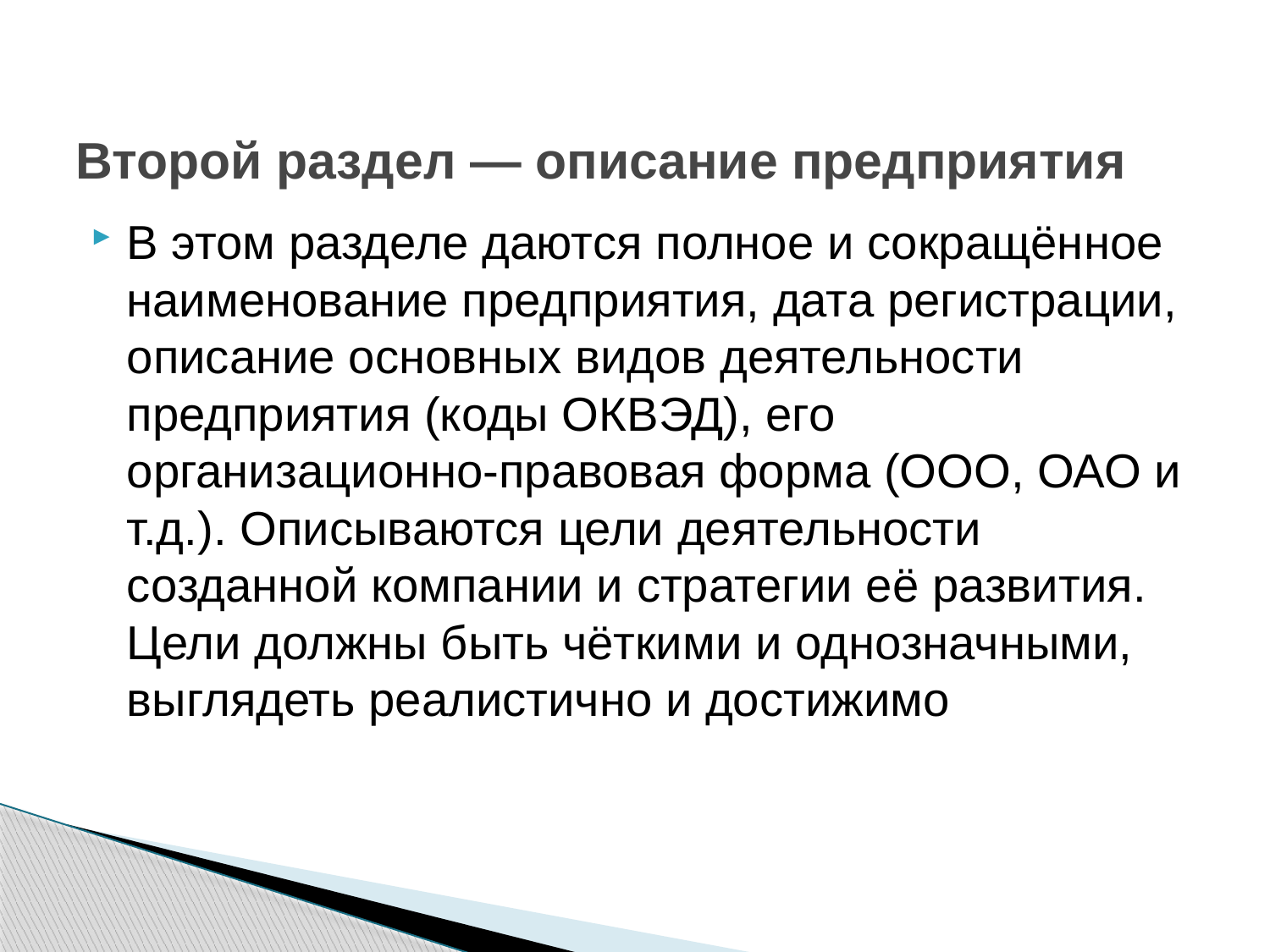

# Второй раздел — описание предприятия
В этом разделе даются полное и сокращённое наименование предприятия, дата регистрации, описание основных видов деятельности предприятия (коды ОКВЭД), его организационно-правовая форма (ООО, ОАО и т.д.). Описываются цели деятельности созданной компании и стратегии её развития. Цели должны быть чёткими и однозначными, выглядеть реалистично и достижимо